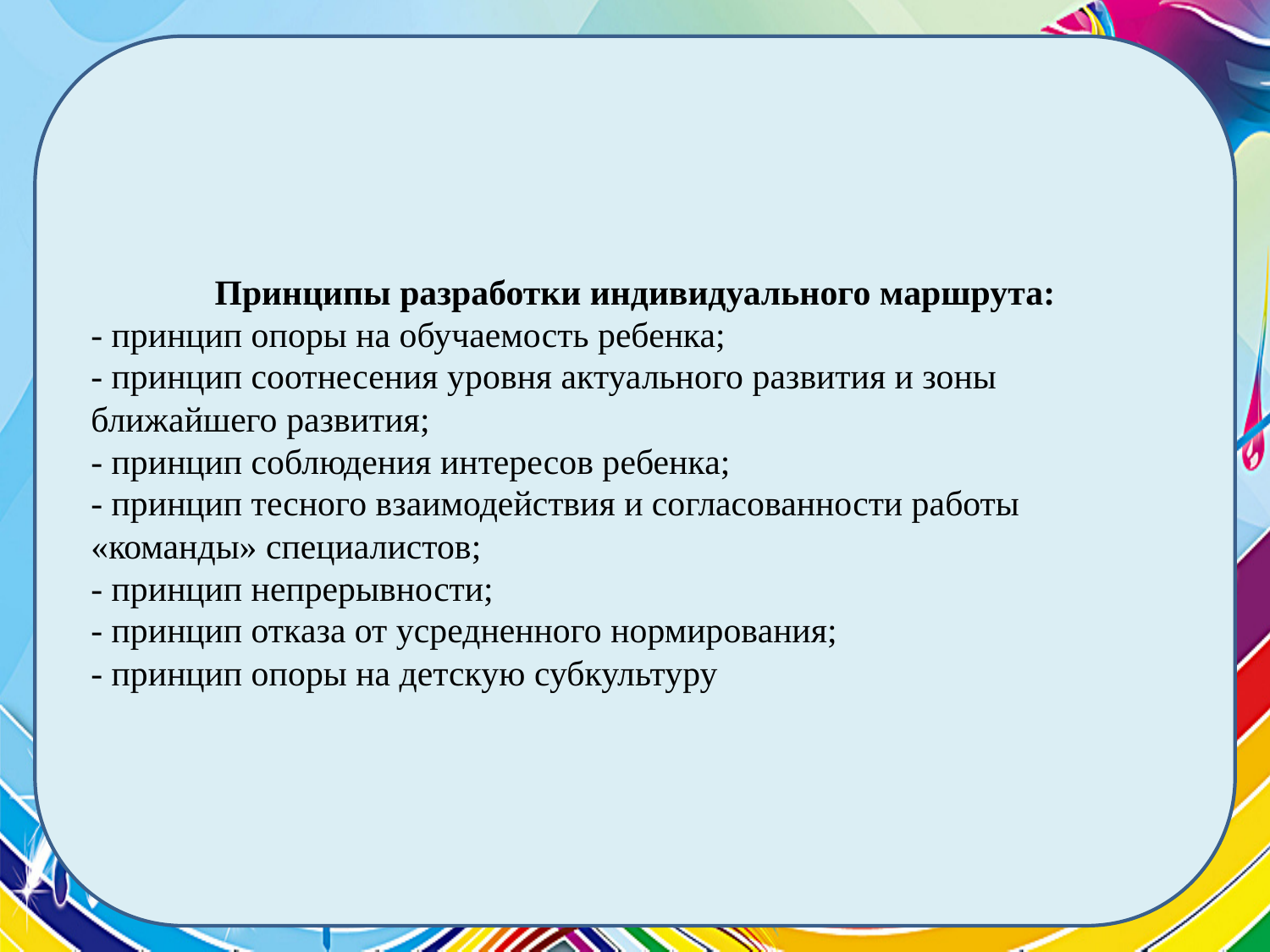

Принципы разработки индивидуального маршрута:
- принцип опоры на обучаемость ребенка;
- принцип соотнесения уровня актуального развития и зоны ближайшего развития;
- принцип соблюдения интересов ребенка;
- принцип тесного взаимодействия и согласованности работы «команды» специалистов;
- принцип непрерывности;
- принцип отказа от усредненного нормирования;
- принцип опоры на детскую субкультуру